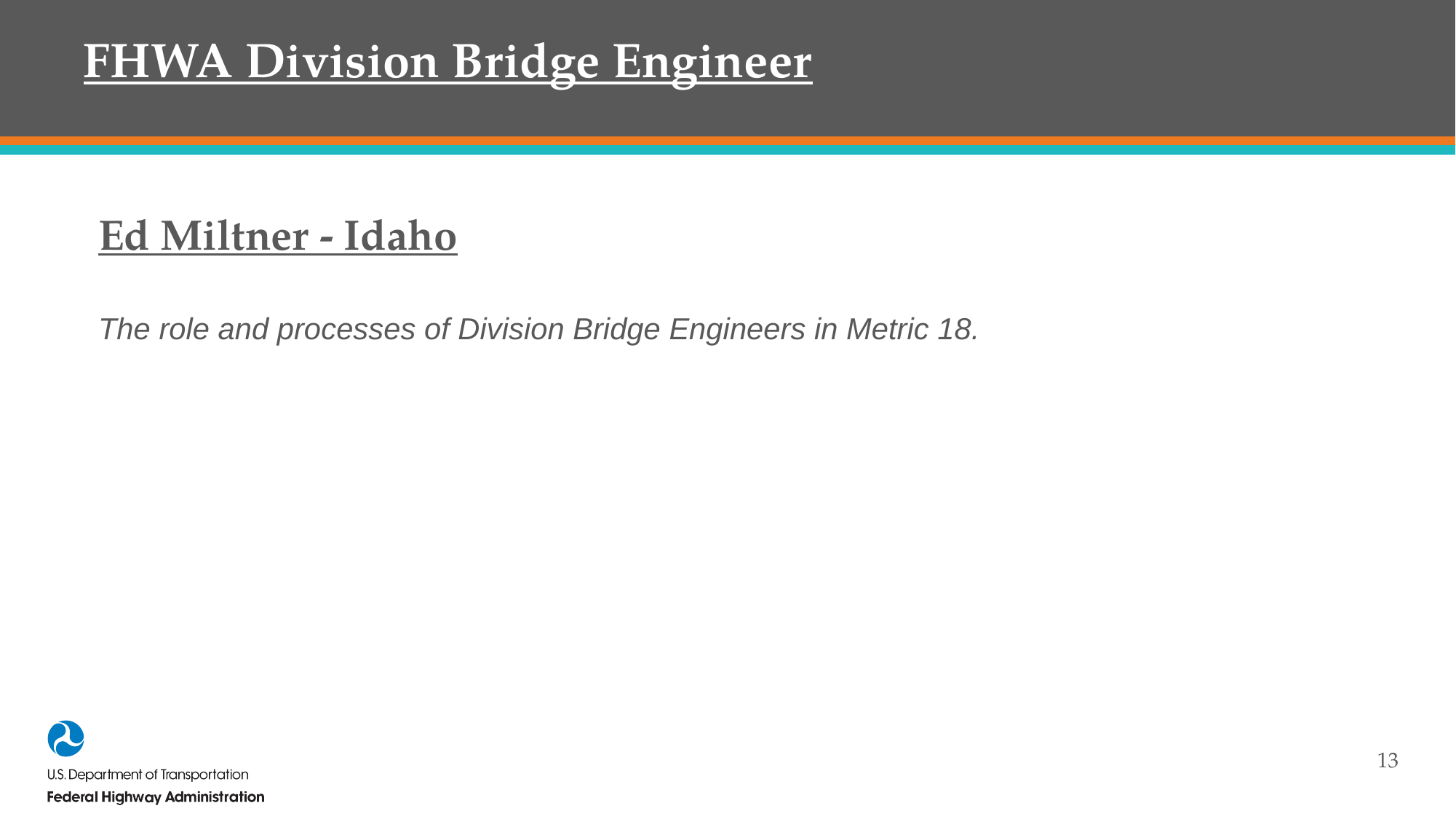

# FHWA Division Bridge Engineer
Ed Miltner - Idaho

The role and processes of Division Bridge Engineers in Metric 18.
13